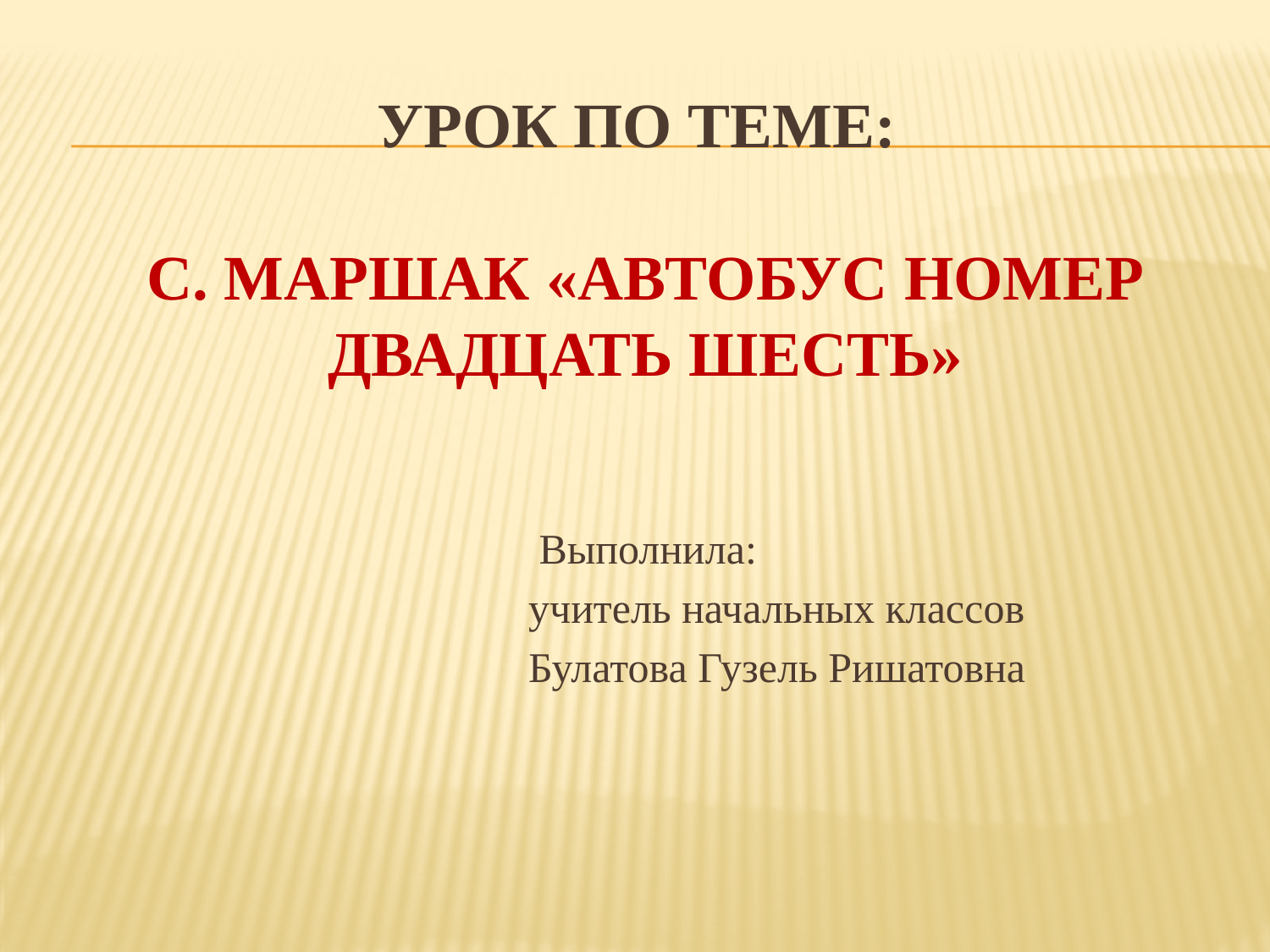

# Урок по теме: С. Маршак «Автобус номер двадцать шесть»
 Выполнила:
учитель начальных классов
Булатова Гузель Ришатовна